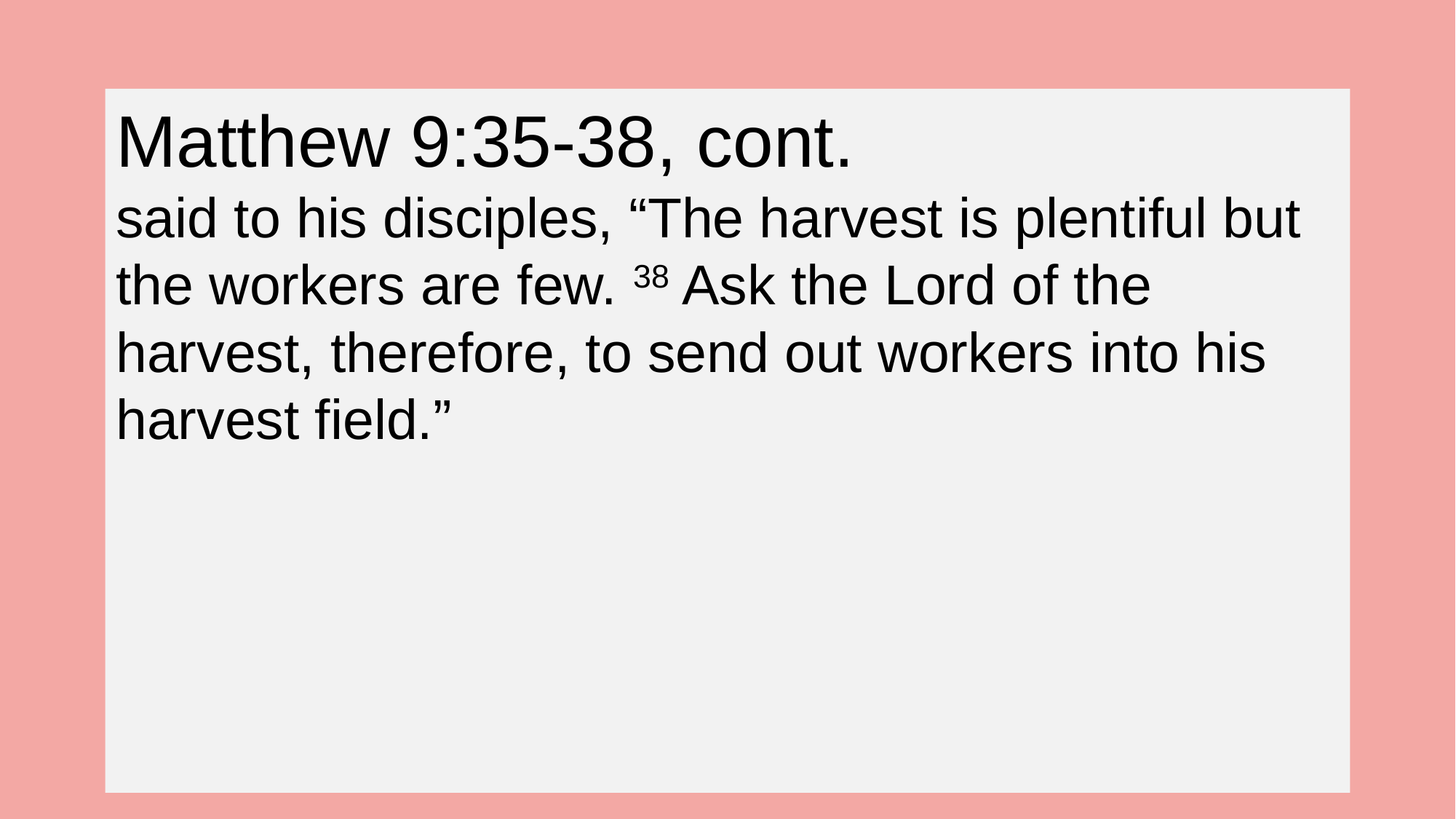

Matthew 9:35-38, cont.
said to his disciples, “The harvest is plentiful but the workers are few. 38 Ask the Lord of the harvest, therefore, to send out workers into his harvest field.”